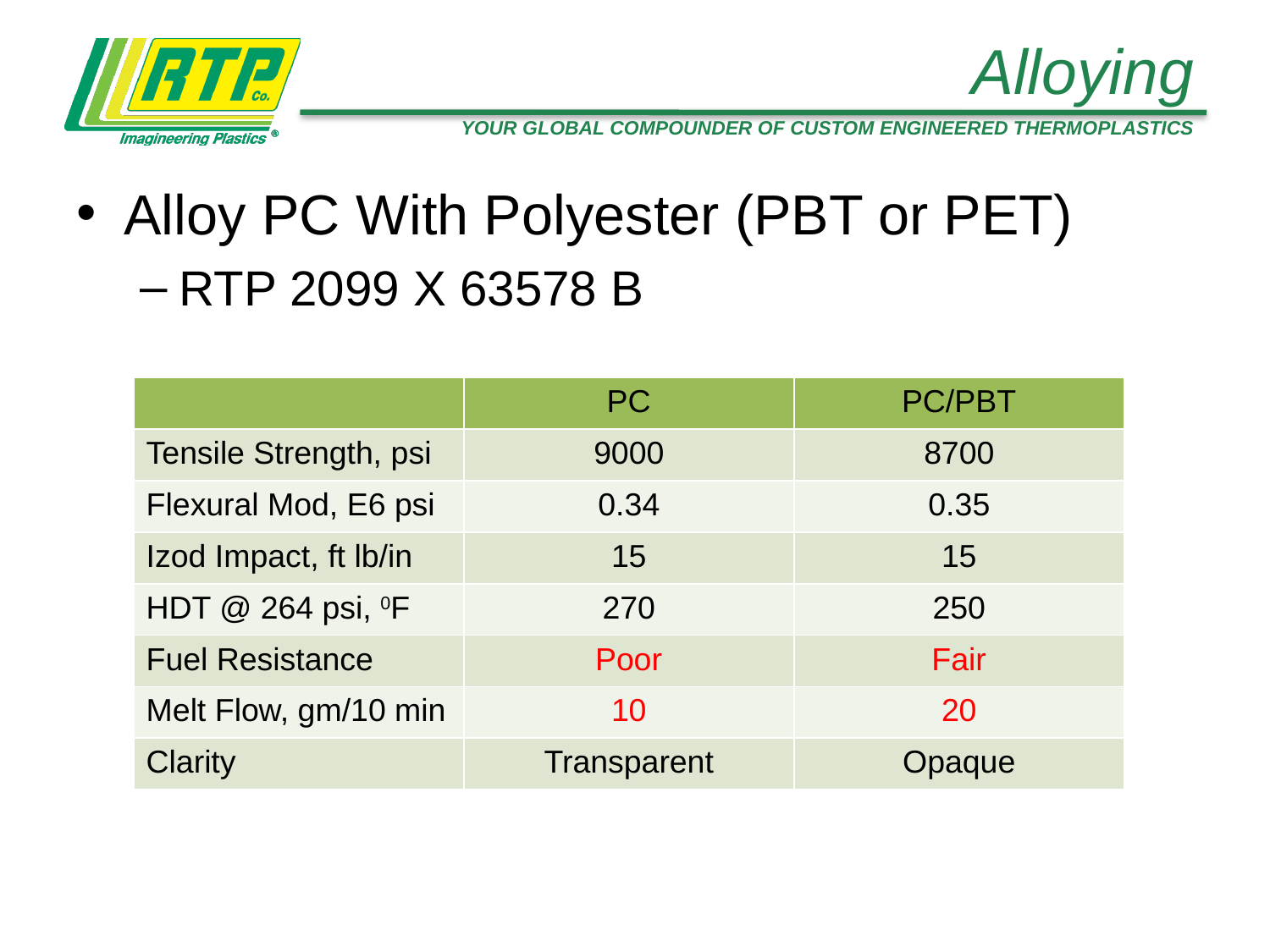

# Alloying
Alloy PC With Polyester (PBT or PET)
RTP 2099 X 63578 B
|  | PC | PC/PBT |
| --- | --- | --- |
| Tensile Strength, psi | 9000 | 8700 |
| Flexural Mod, E6 psi | 0.34 | 0.35 |
| Izod Impact, ft lb/in | 15 | 15 |
| HDT @ 264 psi, 0F | 270 | 250 |
| Fuel Resistance | Poor | Fair |
| Melt Flow, gm/10 min | 10 | 20 |
| Clarity | Transparent | Opaque |